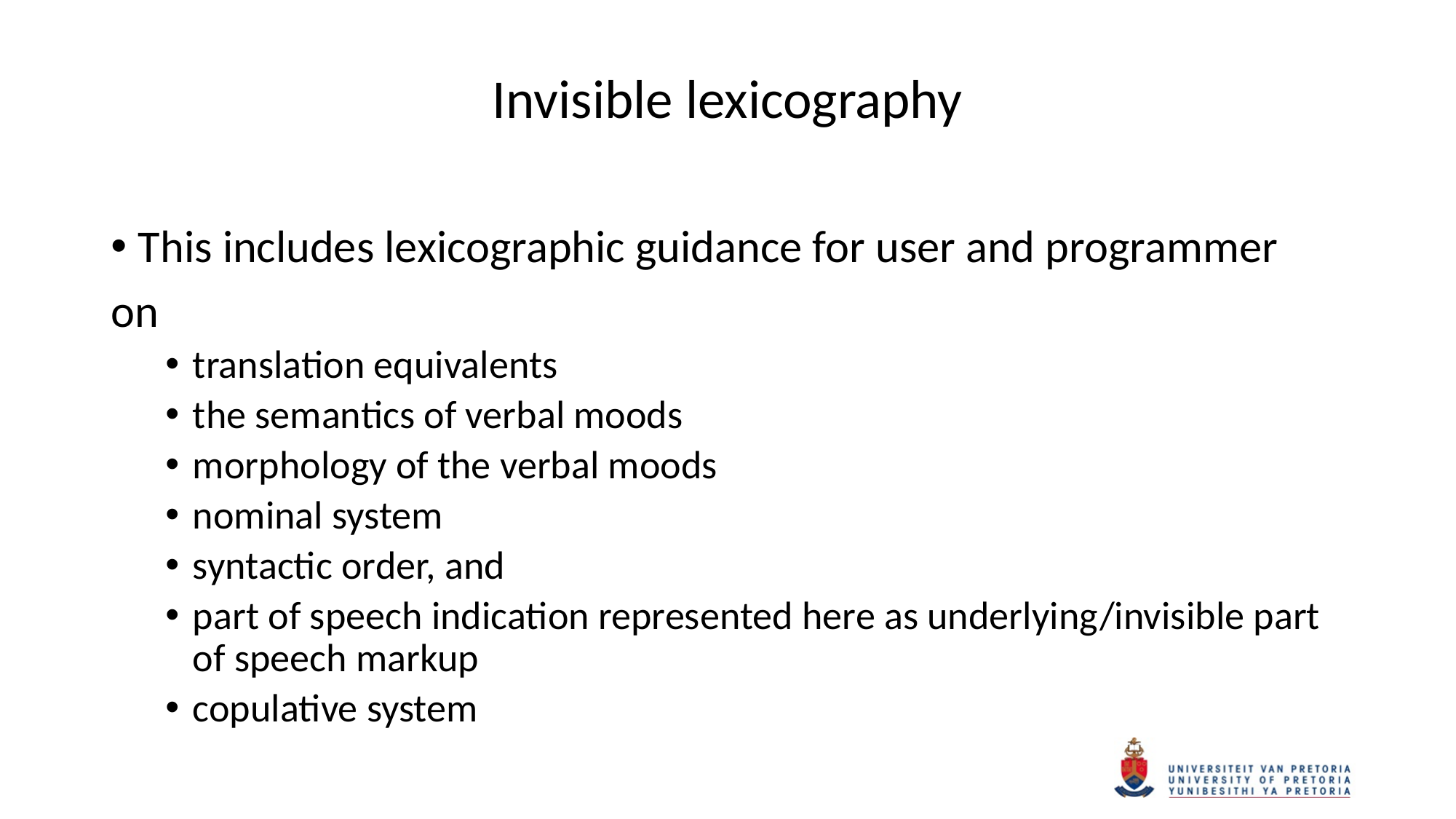

# Invisible lexicography
This includes lexicographic guidance for user and programmer
on
translation equivalents
the semantics of verbal moods
morphology of the verbal moods
nominal system
syntactic order, and
part of speech indication represented here as underlying/invisible part of speech markup
copulative system